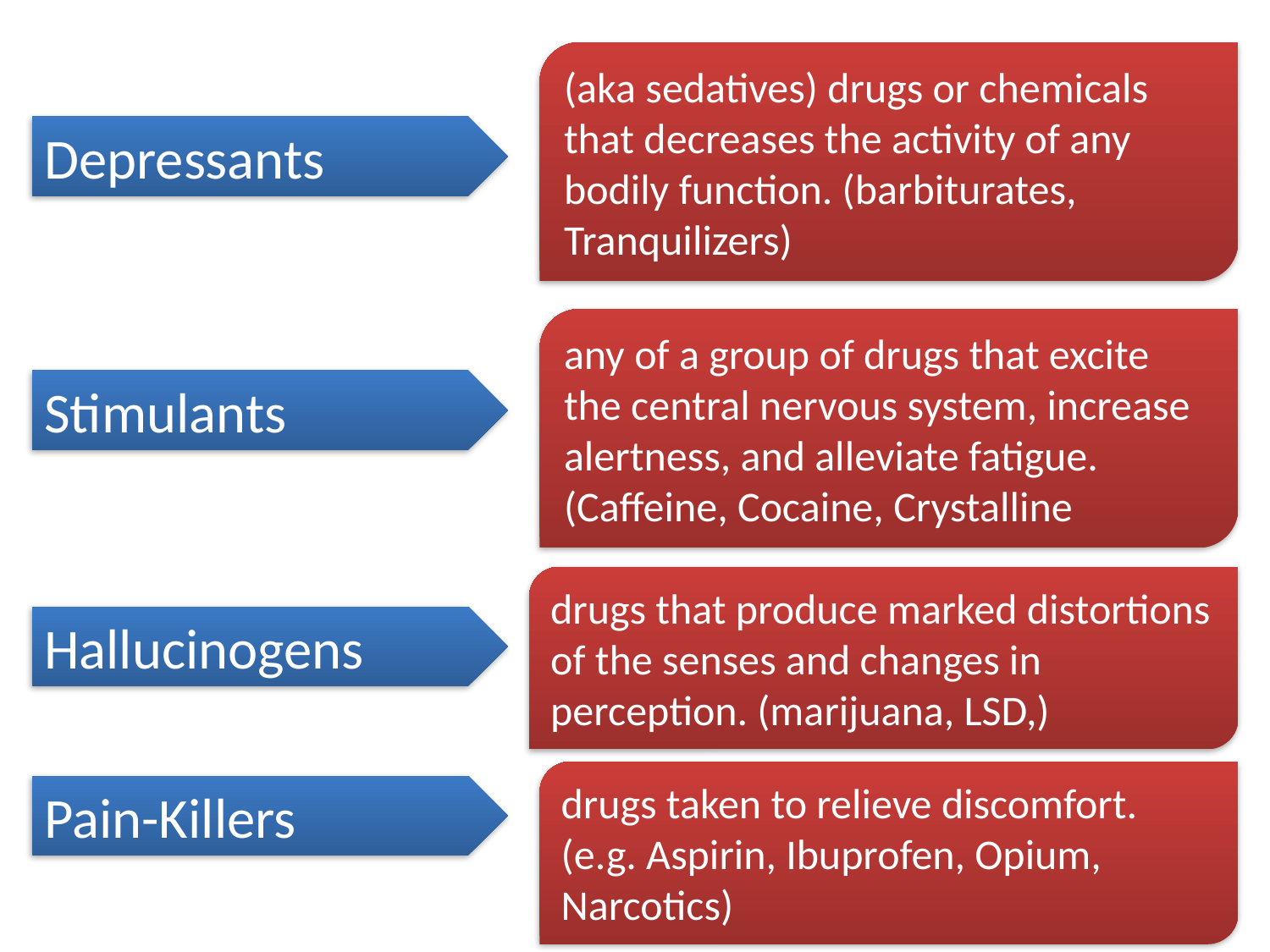

#
(aka sedatives) drugs or chemicals that decreases the activity of any bodily function. (barbiturates, Tranquilizers)
Depressants
any of a group of drugs that excite the central nervous system, increase alertness, and alleviate fatigue. (Caffeine, Cocaine, Crystalline
Stimulants
drugs that produce marked distortions of the senses and changes in perception. (marijuana, LSD,)
Hallucinogens
drugs taken to relieve discomfort. (e.g. Aspirin, Ibuprofen, Opium, Narcotics)
Pain-Killers